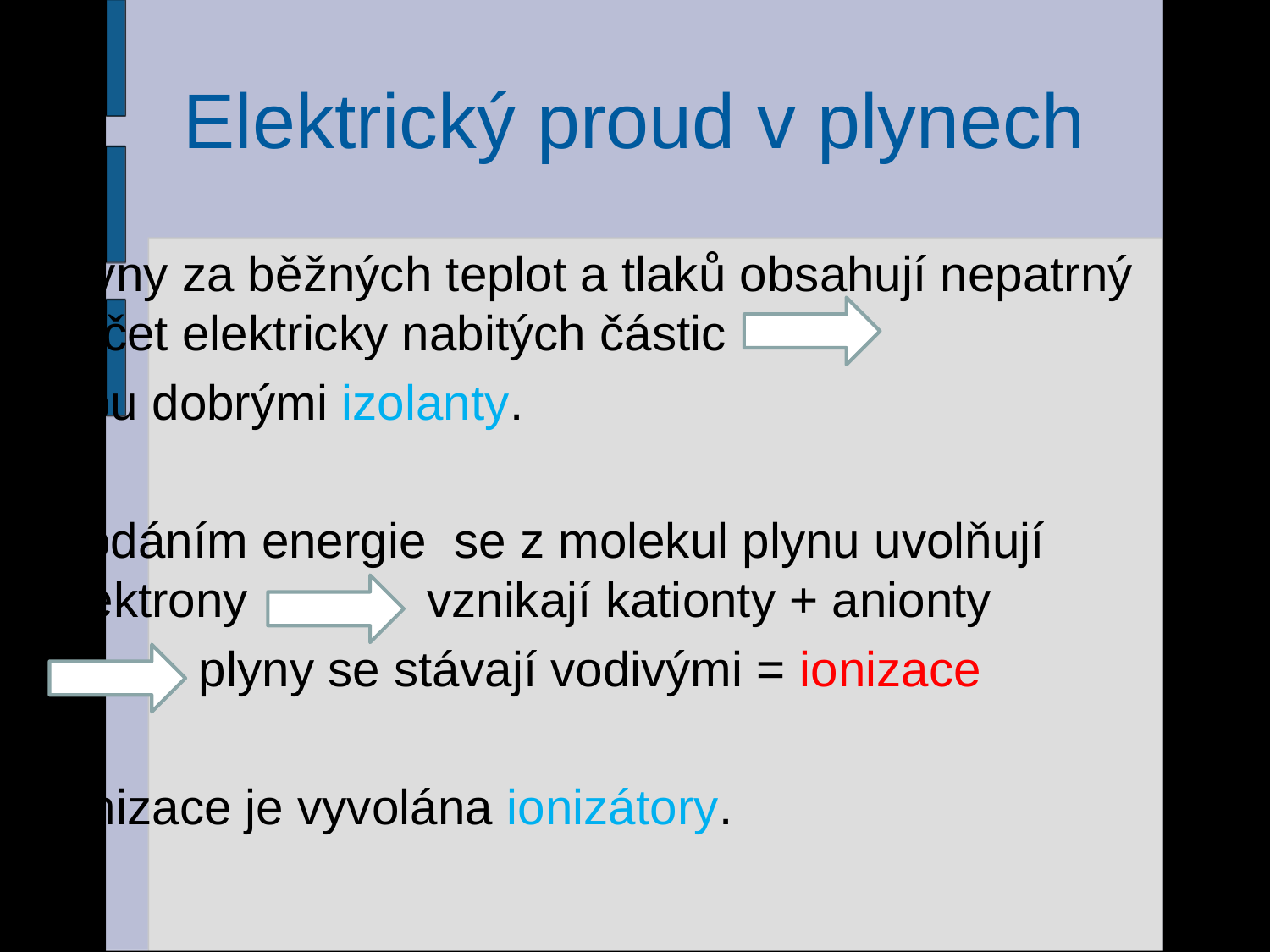

# Elektrický proud v plynech
Plyny za běžných teplot a tlaků obsahují nepatrný počet elektricky nabitých částic
jsou dobrými izolanty.

Dodáním energie  se z molekul plynu uvolňují elektrony             vznikají kationty + anionty
           plyny se stávají vodivými = ionizace

Ionizace je vyvolána ionizátory.

8